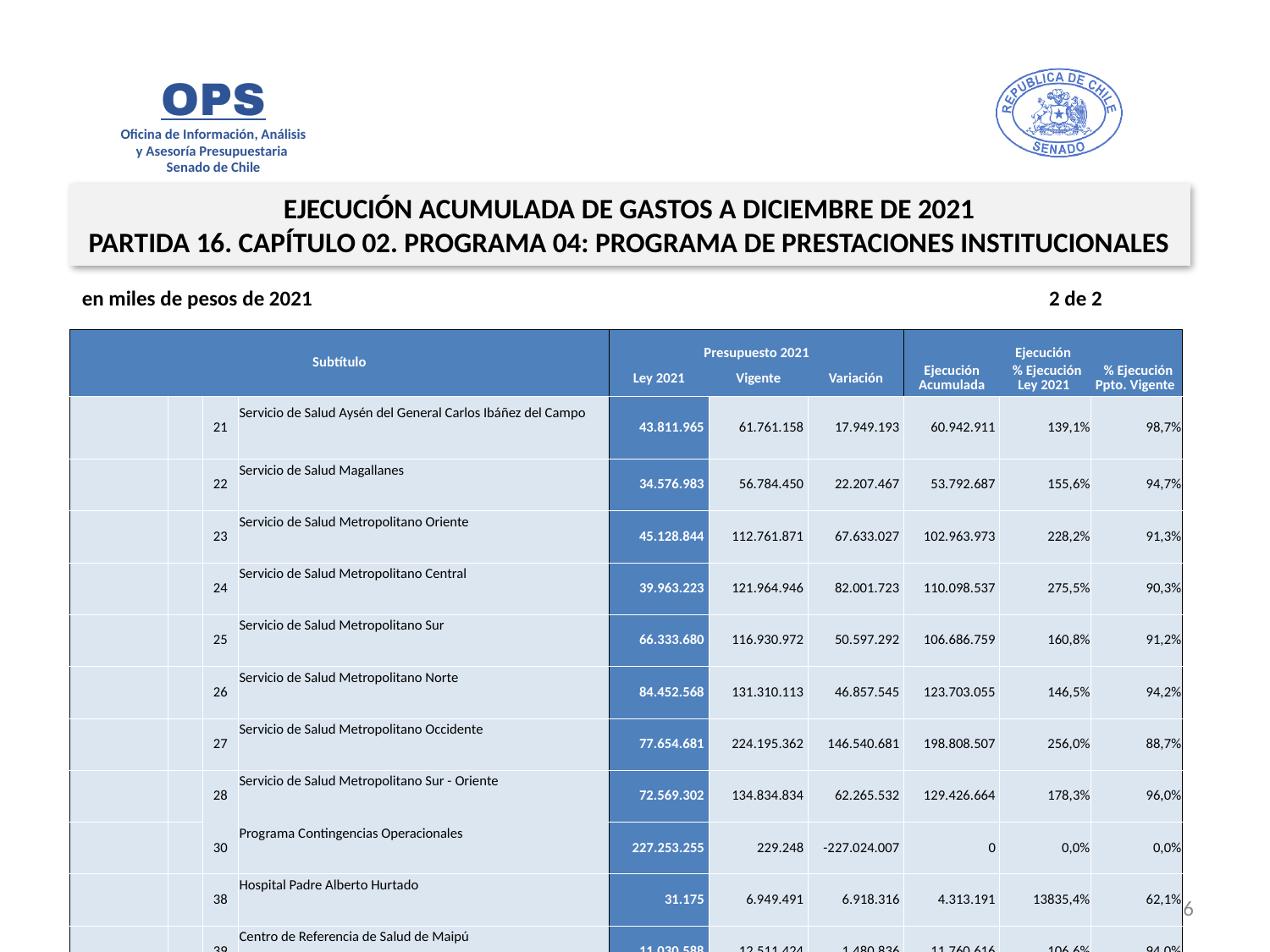

EJECUCIÓN ACUMULADA DE GASTOS A DICIEMBRE DE 2021
PARTIDA 16. CAPÍTULO 02. PROGRAMA 04: PROGRAMA DE PRESTACIONES INSTITUCIONALES
en miles de pesos de 2021                                                                                                                                                        2 de 2
| Subtítulo |  |  |  | Presupuesto 2021 |  |  | Ejecución |  |  |
| --- | --- | --- | --- | --- | --- | --- | --- | --- | --- |
|  |  |  |  | Ley 2021 | Vigente | Variación | Ejecución Acumulada | % Ejecución Ley 2021 | % Ejecución Ppto. Vigente |
|  |  | 21 | Servicio de Salud Aysén del General Carlos Ibáñez del Campo | 43.811.965 | 61.761.158 | 17.949.193 | 60.942.911 | 139,1% | 98,7% |
|  |  | 22 | Servicio de Salud Magallanes | 34.576.983 | 56.784.450 | 22.207.467 | 53.792.687 | 155,6% | 94,7% |
|  |  | 23 | Servicio de Salud Metropolitano Oriente | 45.128.844 | 112.761.871 | 67.633.027 | 102.963.973 | 228,2% | 91,3% |
|  |  | 24 | Servicio de Salud Metropolitano Central | 39.963.223 | 121.964.946 | 82.001.723 | 110.098.537 | 275,5% | 90,3% |
|  |  | 25 | Servicio de Salud Metropolitano Sur | 66.333.680 | 116.930.972 | 50.597.292 | 106.686.759 | 160,8% | 91,2% |
|  |  | 26 | Servicio de Salud Metropolitano Norte | 84.452.568 | 131.310.113 | 46.857.545 | 123.703.055 | 146,5% | 94,2% |
|  |  | 27 | Servicio de Salud Metropolitano Occidente | 77.654.681 | 224.195.362 | 146.540.681 | 198.808.507 | 256,0% | 88,7% |
|  |  | 28 | Servicio de Salud Metropolitano Sur - Oriente | 72.569.302 | 134.834.834 | 62.265.532 | 129.426.664 | 178,3% | 96,0% |
|  |  | 30 | Programa Contingencias Operacionales | 227.253.255 | 229.248 | -227.024.007 | 0 | 0,0% | 0,0% |
|  |  | 38 | Hospital Padre Alberto Hurtado | 31.175 | 6.949.491 | 6.918.316 | 4.313.191 | 13835,4% | 62,1% |
|  |  | 39 | Centro de Referencia de Salud de Maipú | 11.030.588 | 12.511.424 | 1.480.836 | 11.760.616 | 106,6% | 94,0% |
|  |  | 41 | Centro de Referencia de Salud de Peñalolén Cordillera Oriente | 9.813.133 | 11.000.804 | 1.187.671 | 11.000.805 | 112,1% | 100,0% |
|  |  | 42 | Servicio de Salud Chiloé | 38.886.238 | 51.151.254 | 12.265.016 | 51.151.254 | 131,5% | 100,0% |
16